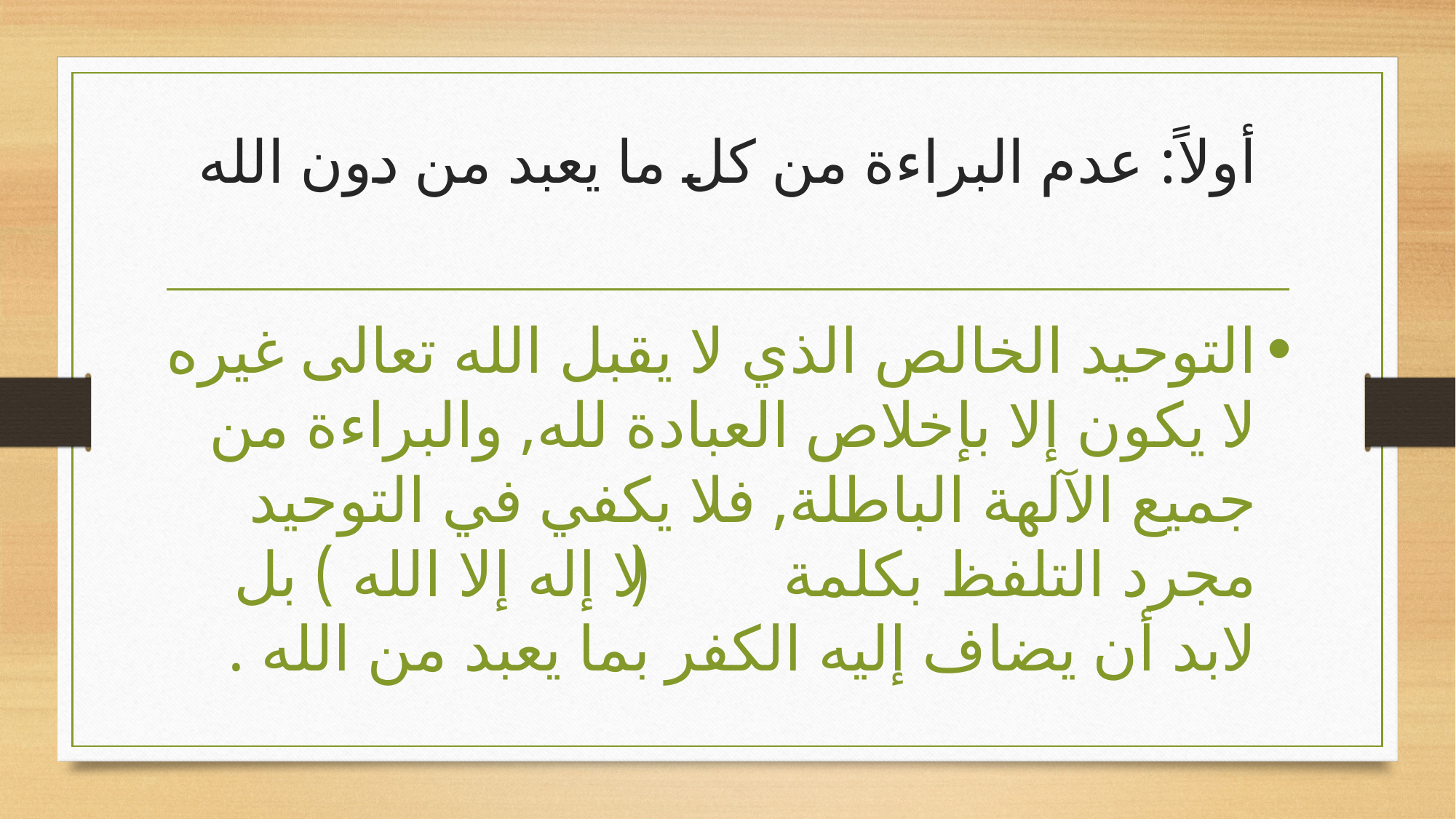

# أولاً: عدم البراءة من كل ما يعبد من دون الله
التوحيد الخالص الذي لا يقبل الله تعالى غيره لا يكون إلا بإخلاص العبادة لله, والبراءة من جميع الآلهة الباطلة, فلا يكفي في التوحيد مجرد التلفظ بكلمة      ( لا إله إلا الله ) بل لابد أن يضاف إليه الكفر بما يعبد من الله .